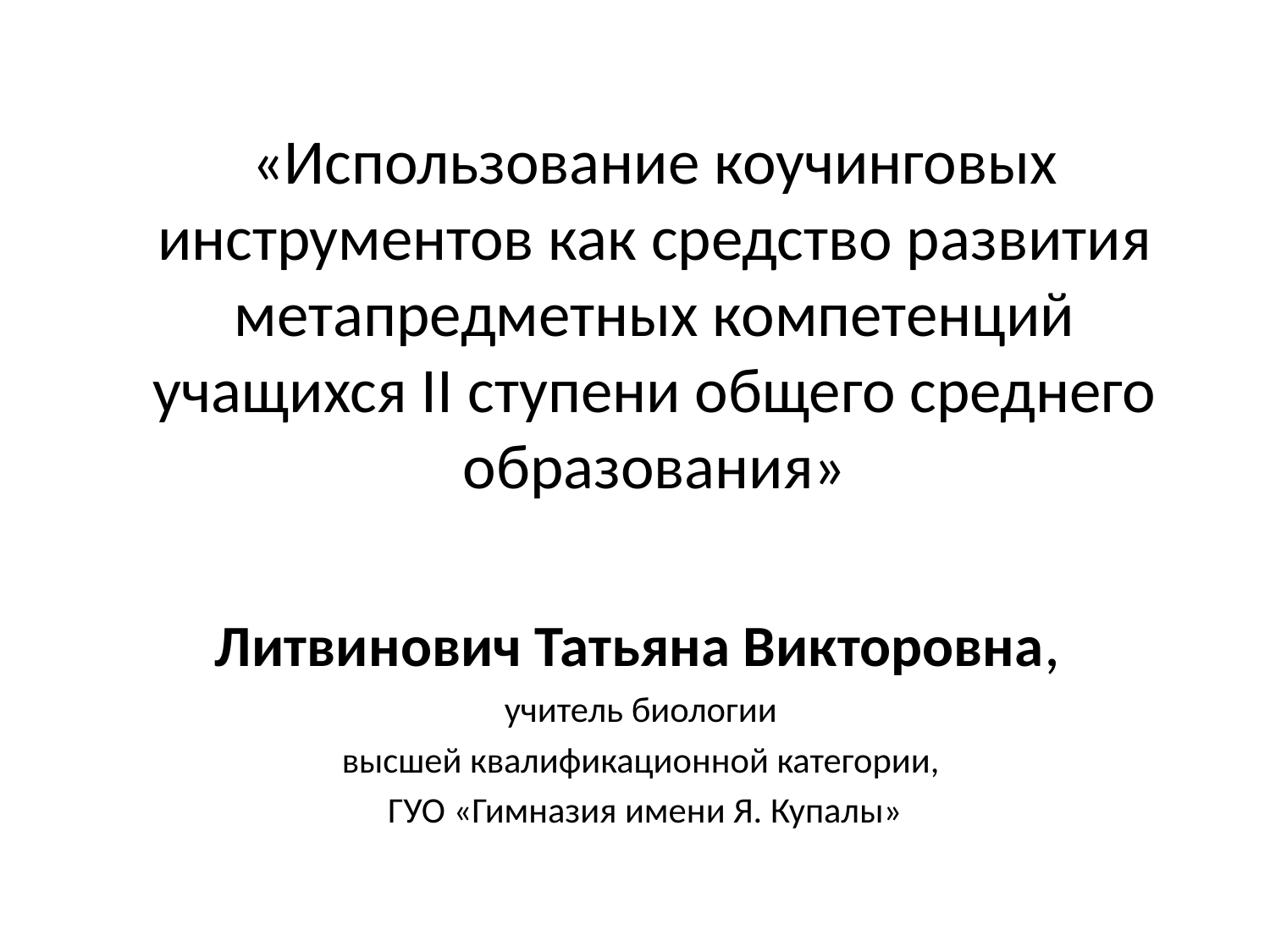

# «Использование коучинговых инструментов как средство развития метапредметных компетенций учащихся II ступени общего среднего образования»
Литвинович Татьяна Викторовна,
учитель биологии
высшей квалификационной категории,
ГУО «Гимназия имени Я. Купалы»